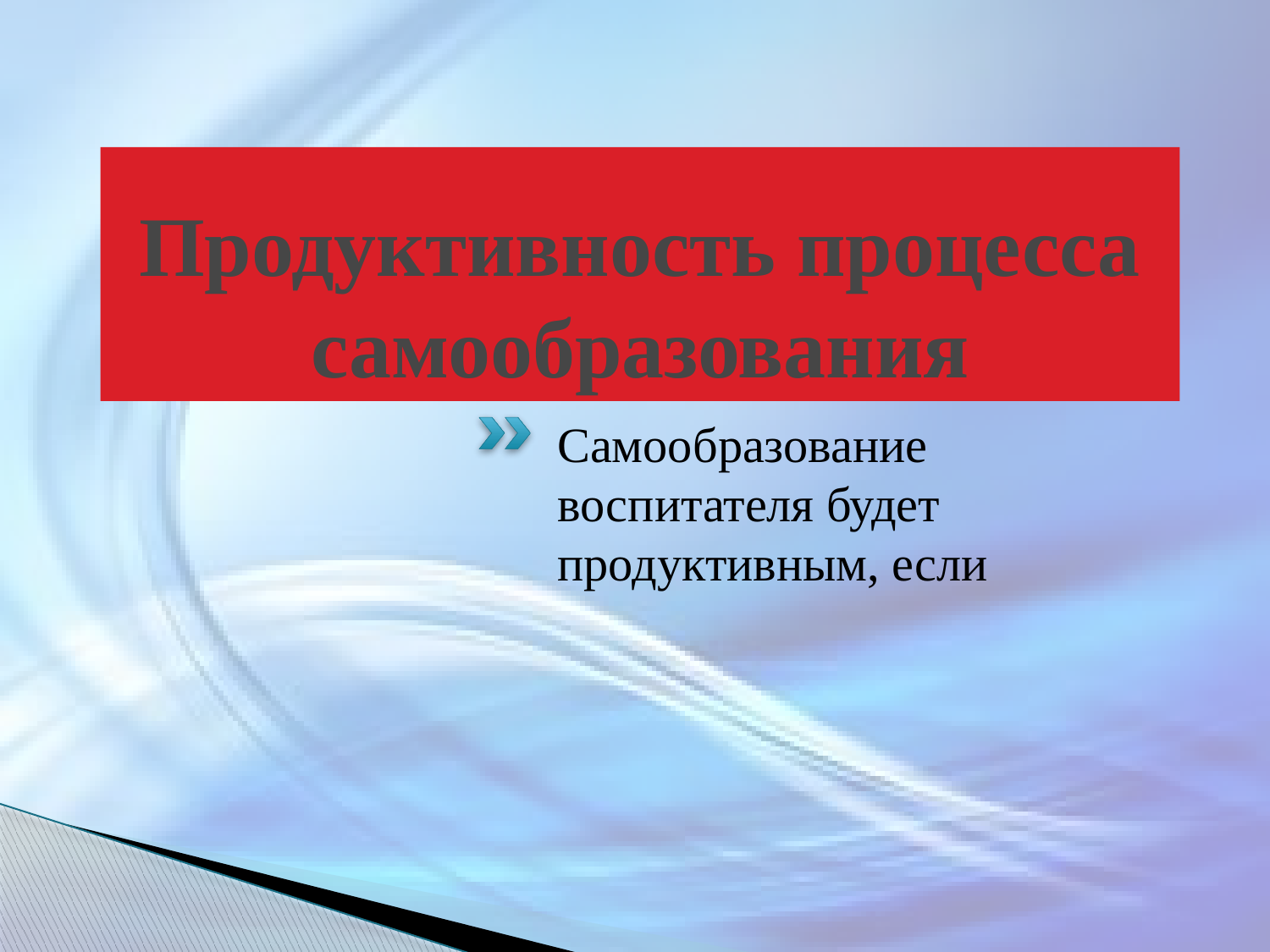

# Продуктивность процесса самообразования
Самообразование воспитателя будет продуктивным, если